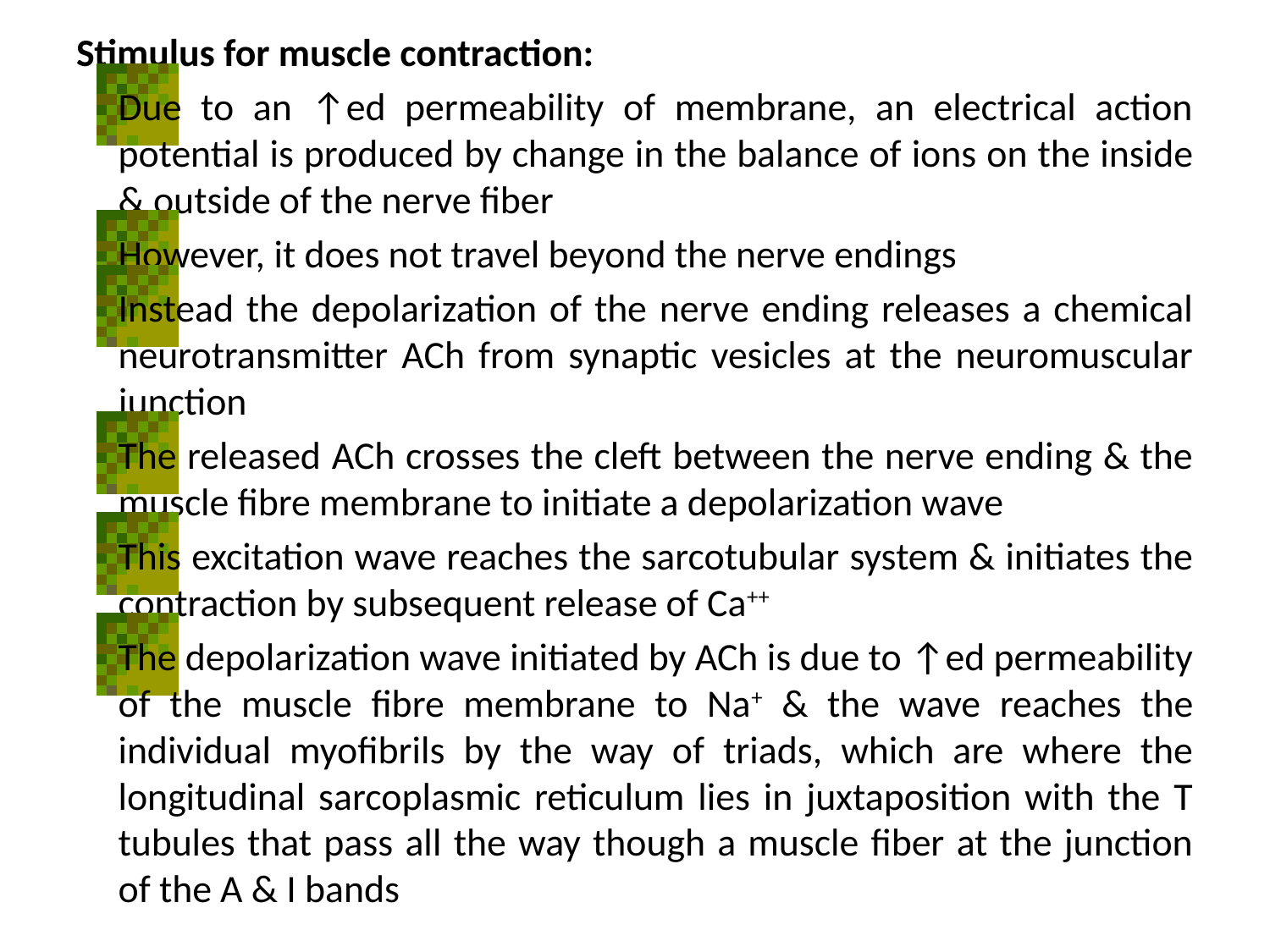

Stimulus for muscle contraction:
Due to an ↑ed permeability of membrane, an electrical action potential is produced by change in the balance of ions on the inside & outside of the nerve fiber
However, it does not travel beyond the nerve endings
Instead the depolarization of the nerve ending releases a chemical neurotransmitter ACh from synaptic vesicles at the neuromuscular junction
The released ACh crosses the cleft between the nerve ending & the muscle fibre membrane to initiate a depolarization wave
This excitation wave reaches the sarcotubular system & initiates the contraction by subsequent release of Ca++
The depolarization wave initiated by ACh is due to ↑ed permeability of the muscle fibre membrane to Na+ & the wave reaches the individual myofibrils by the way of triads, which are where the longitudinal sarcoplasmic reticulum lies in juxtaposition with the T tubules that pass all the way though a muscle fiber at the junction of the A & I bands